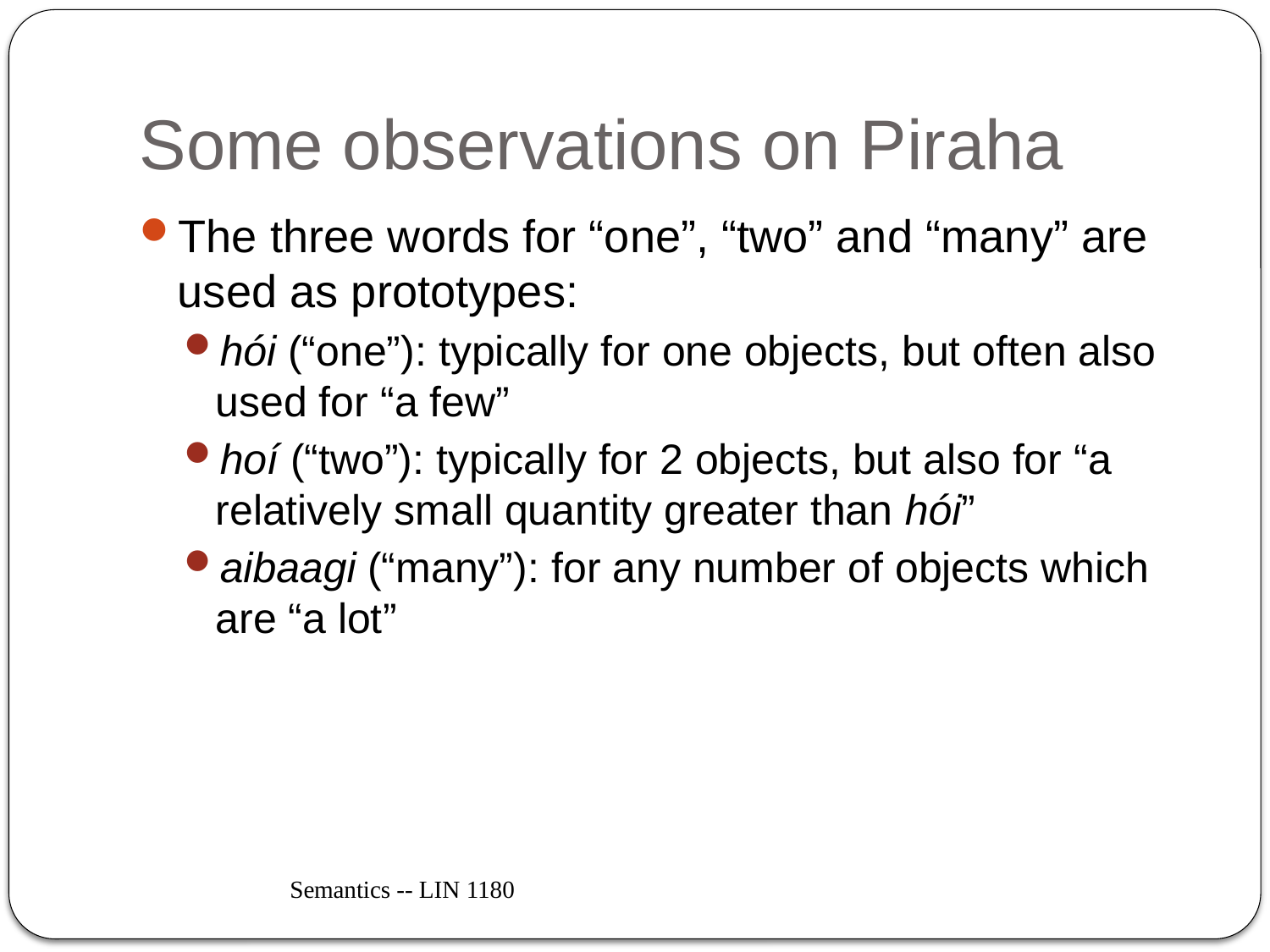

# Some observations on Piraha
The three words for “one”, “two” and “many” are used as prototypes:
hói (“one”): typically for one objects, but often also used for “a few”
hoí (“two”): typically for 2 objects, but also for “a relatively small quantity greater than hói”
aibaagi (“many”): for any number of objects which are “a lot”
Semantics -- LIN 1180